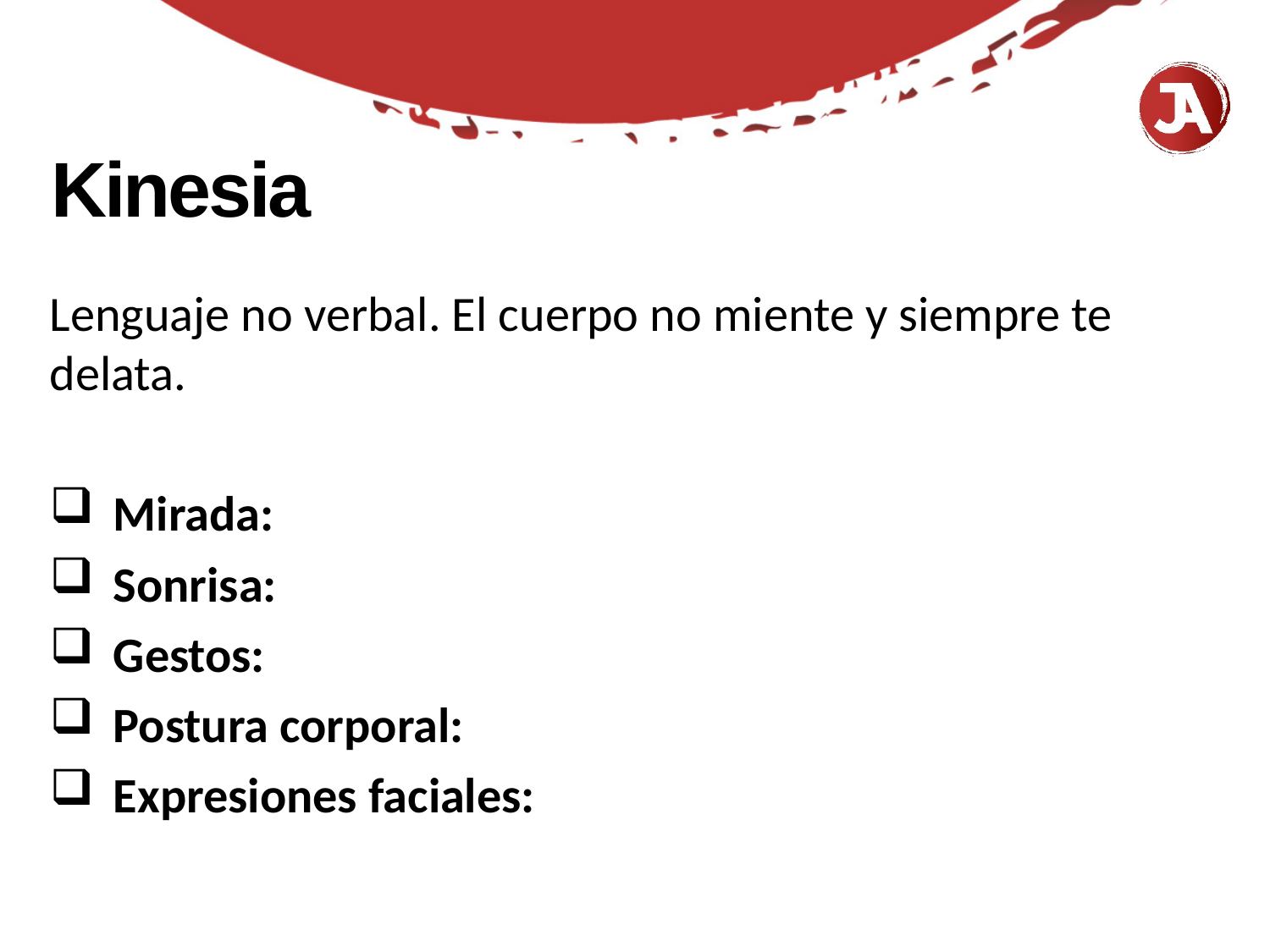

# Kinesia

Lenguaje no verbal. El cuerpo no miente y siempre te delata.

Mirada:
Sonrisa:
Gestos:
Postura corporal:
Expresiones faciales: